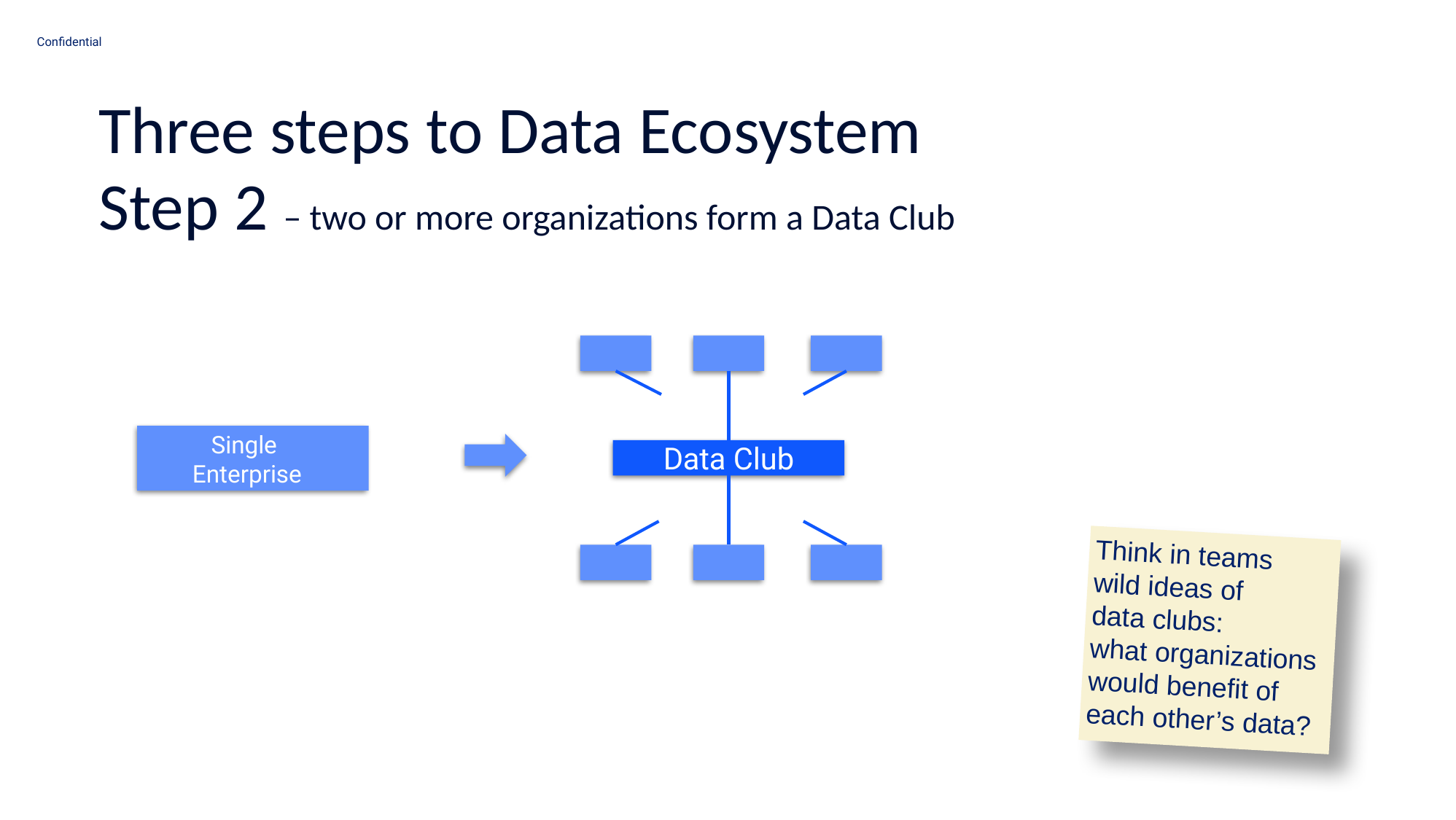

Three steps to Data Ecosystem
Step 2 – two or more organizations form a Data Club

Data Club

Single
Enterprise

Think in teams
wild ideas of
data clubs:
what organizations
would benefit of
each other’s data?